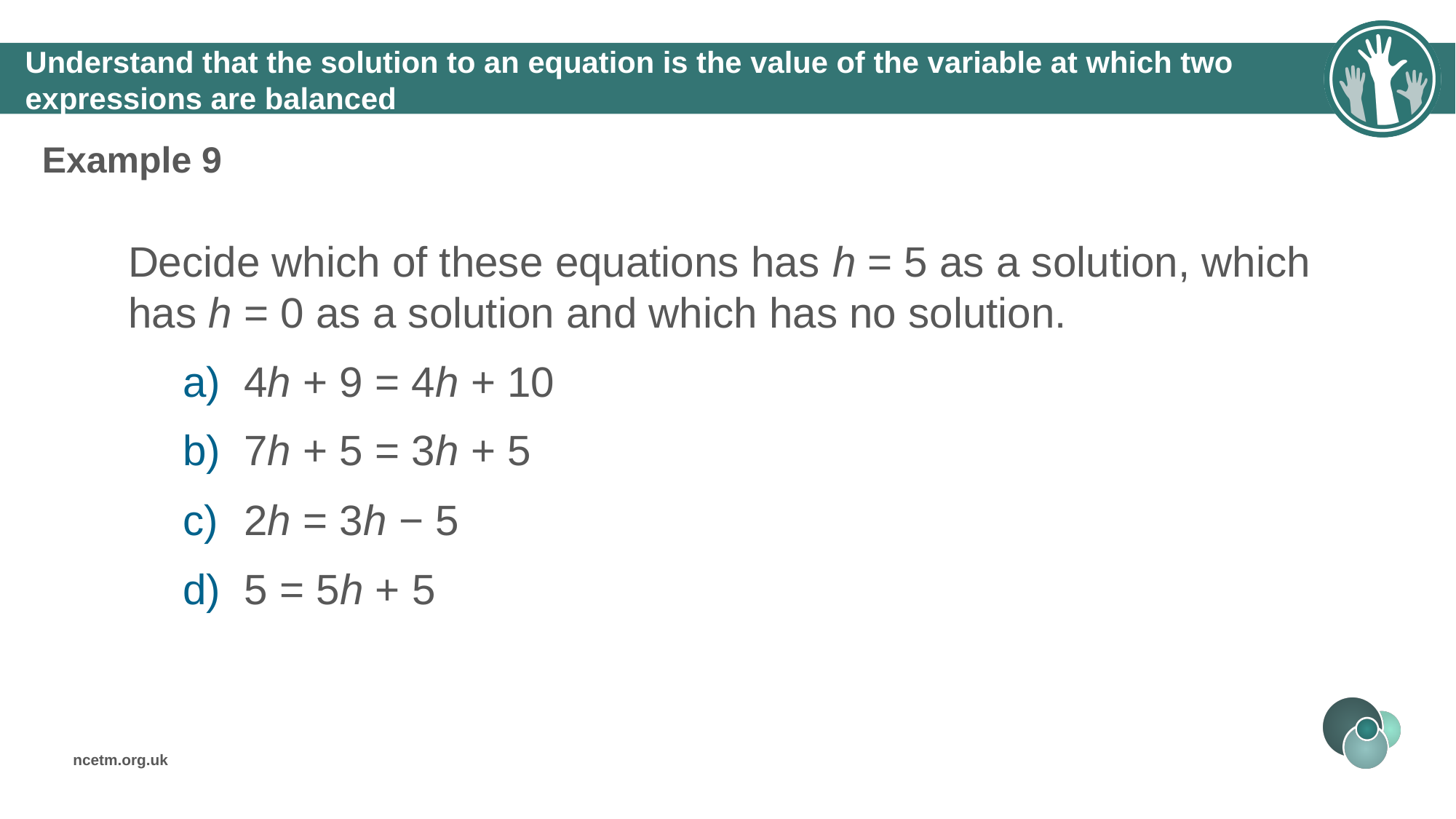

Understand that the solution to an equation is the value of the variable at which two expressions are balanced
Example 9
Decide which of these equations has h = 5 as a solution, which has h = 0 as a solution and which has no solution.
4h + 9 = 4h + 10
7h + 5 = 3h + 5
2h = 3h − 5
5 = 5h + 5